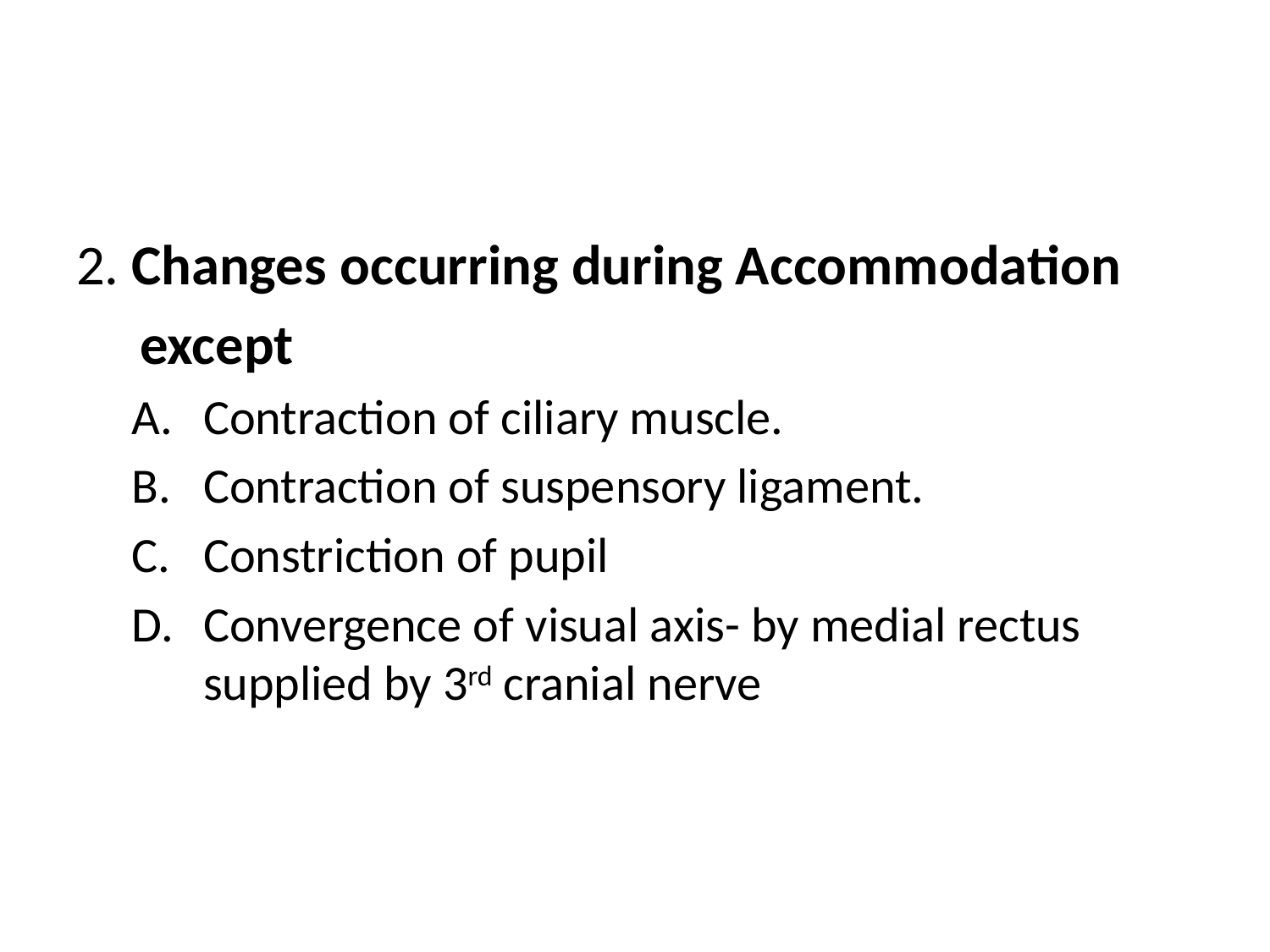

#
2. Changes occurring during Accommodation
     except
Contraction of ciliary muscle.
Contraction of suspensory ligament.
Constriction of pupil
Convergence of visual axis- by medial rectus supplied by 3rd cranial nerve